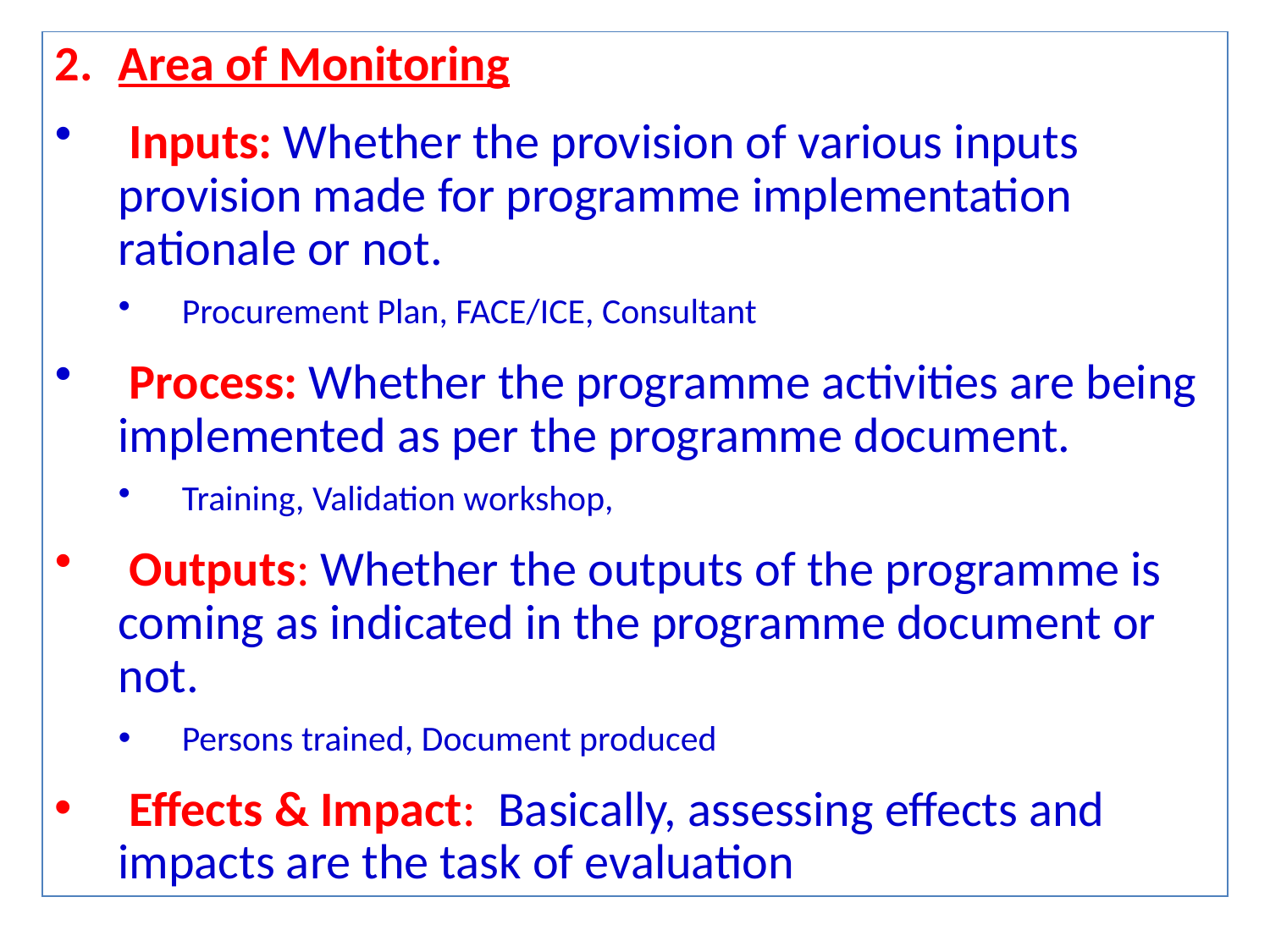

Area of Monitoring
 Inputs: Whether the provision of various inputs provision made for programme implementation rationale or not.
Procurement Plan, FACE/ICE, Consultant
 Process: Whether the programme activities are being implemented as per the programme document.
Training, Validation workshop,
 Outputs: Whether the outputs of the programme is coming as indicated in the programme document or not.
Persons trained, Document produced
 Effects & Impact:  Basically, assessing effects and impacts are the task of evaluation